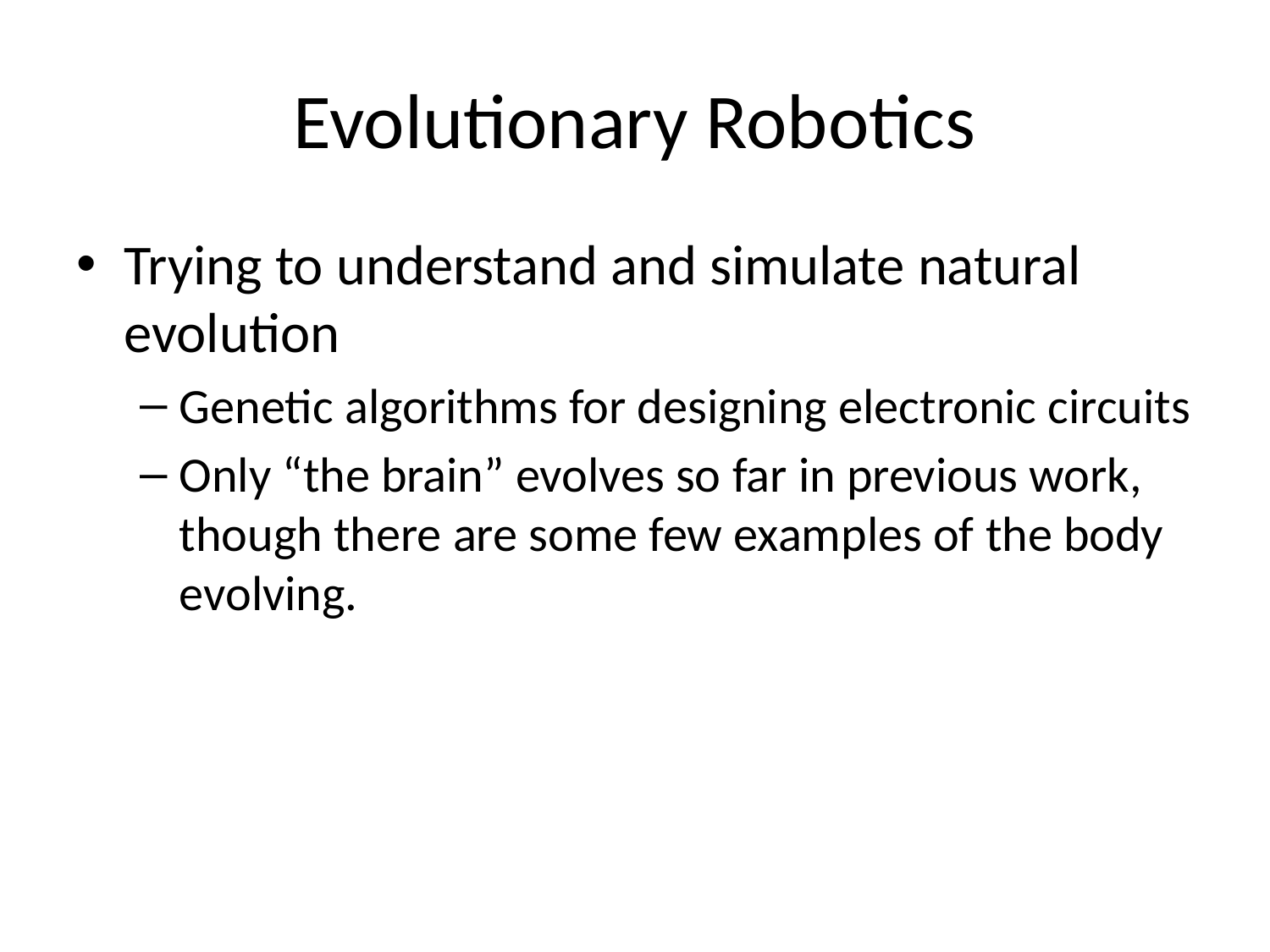

# Evolutionary Robotics
Trying to understand and simulate natural evolution
Genetic algorithms for designing electronic circuits
Only “the brain” evolves so far in previous work, though there are some few examples of the body evolving.